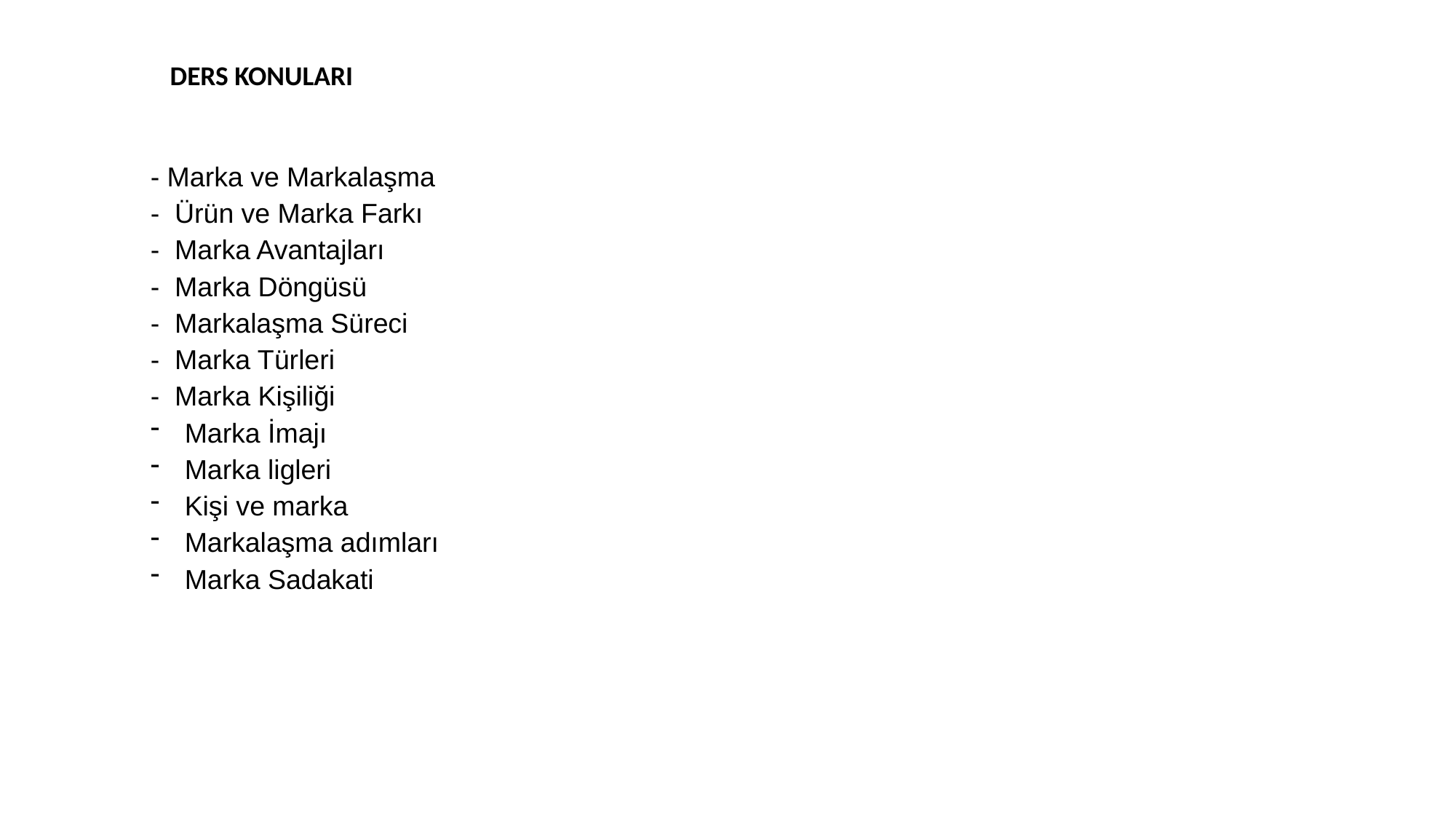

DERS KONULARI
- Marka ve Markalaşma
-  Ürün ve Marka Farkı
-  Marka Avantajları
-  Marka Döngüsü
-  Markalaşma Süreci
-  Marka Türleri
-  Marka Kişiliği
Marka İmajı
Marka ligleri
Kişi ve marka
Markalaşma adımları
Marka Sadakati